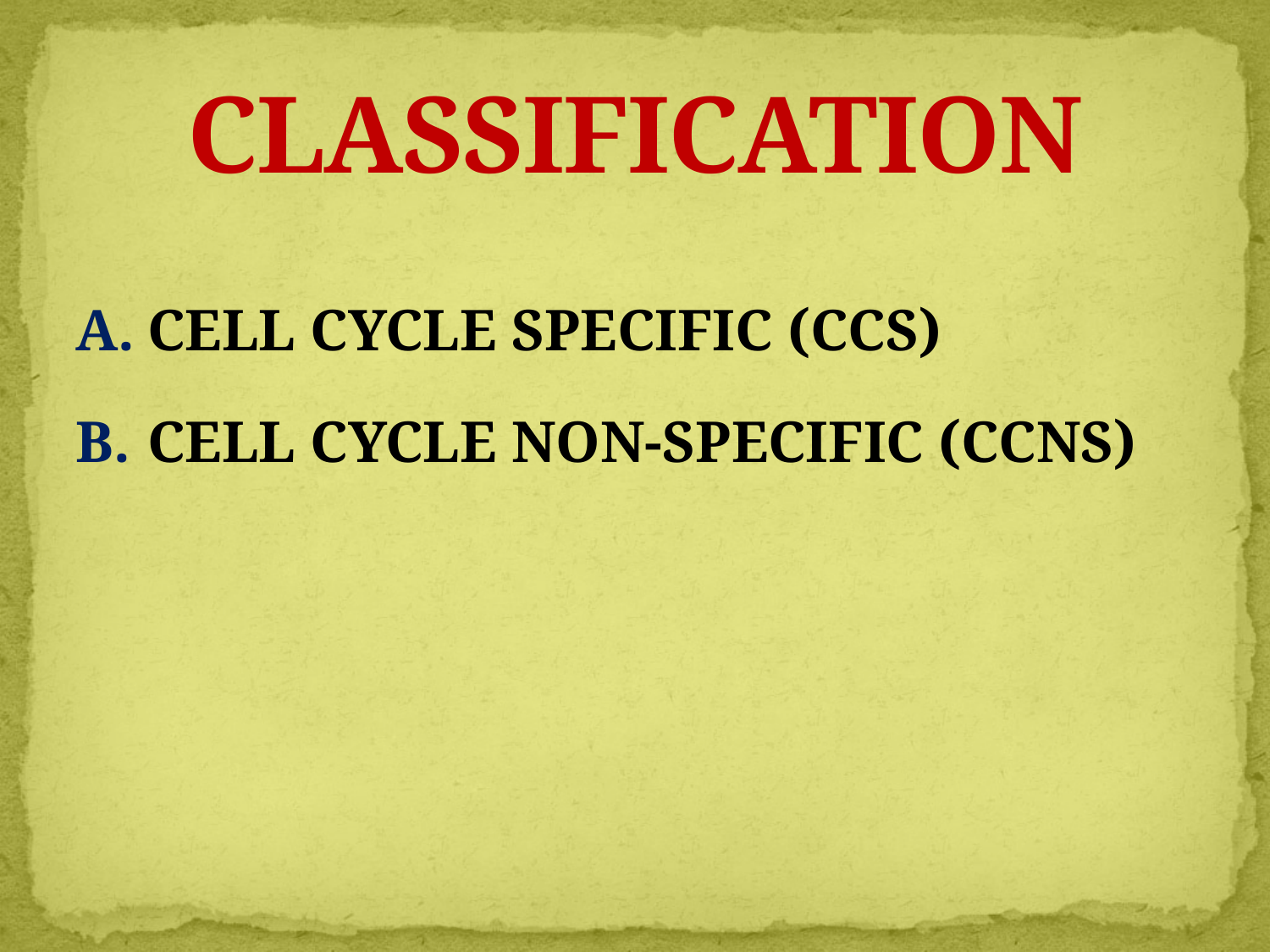

# CLASSIFICATION
CELL CYCLE SPECIFIC (CCS)
CELL CYCLE NON-SPECIFIC (CCNS)